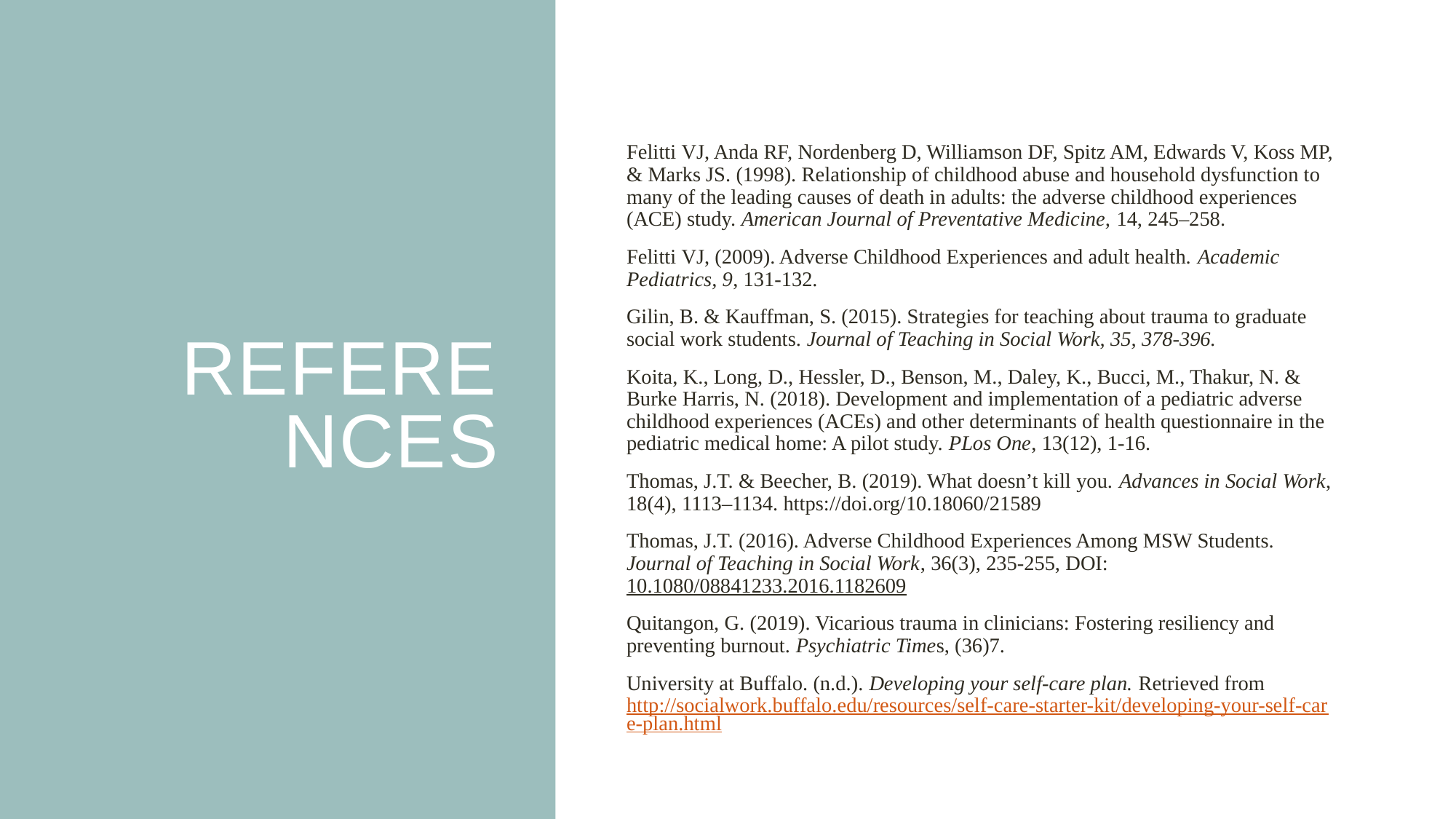

# References

Felitti VJ, Anda RF, Nordenberg D, Williamson DF, Spitz AM, Edwards V, Koss MP, & Marks JS. (1998). Relationship of childhood abuse and household dysfunction to many of the leading causes of death in adults: the adverse childhood experiences (ACE) study. American Journal of Preventative Medicine, 14, 245–258.
Felitti VJ, (2009). Adverse Childhood Experiences and adult health. Academic Pediatrics, 9, 131-132.
Gilin, B. & Kauffman, S. (2015). Strategies for teaching about trauma to graduate social work students. Journal of Teaching in Social Work, 35, 378-396.
Koita, K., Long, D., Hessler, D., Benson, M., Daley, K., Bucci, M., Thakur, N. & Burke Harris, N. (2018). Development and implementation of a pediatric adverse childhood experiences (ACEs) and other determinants of health questionnaire in the pediatric medical home: A pilot study. PLos One, 13(12), 1-16.
Thomas, J.T. & Beecher, B. (2019). What doesn’t kill you. Advances in Social Work, 18(4), 1113–1134. https://doi.org/10.18060/21589
Thomas, J.T. (2016). Adverse Childhood Experiences Among MSW Students. Journal of Teaching in Social Work, 36(3), 235-255, DOI: 10.1080/08841233.2016.1182609
Quitangon, G. (2019). Vicarious trauma in clinicians: Fostering resiliency and preventing burnout. Psychiatric Times, (36)7.
University at Buffalo. (n.d.). Developing your self-care plan. Retrieved from http://socialwork.buffalo.edu/resources/self-care-starter-kit/developing-your-self-care-plan.html